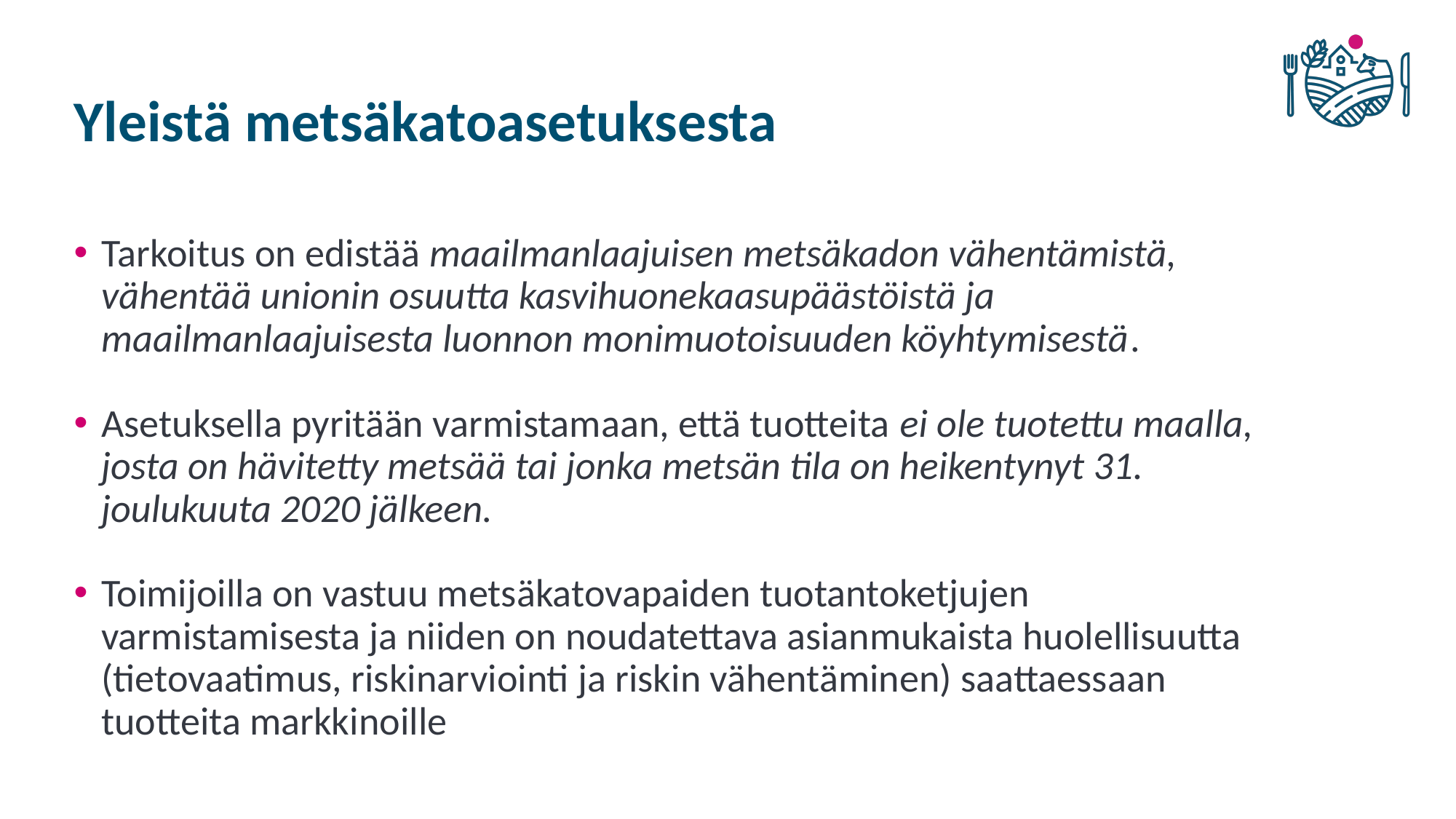

# Yleistä metsäkatoasetuksesta
Tarkoitus on edistää maailmanlaajuisen metsäkadon vähentämistä, vähentää unionin osuutta kasvihuonekaasupäästöistä ja maailmanlaajuisesta luonnon monimuotoisuuden köyhtymisestä.

Asetuksella pyritään varmistamaan, että tuotteita ei ole tuotettu maalla, josta on hävitetty metsää tai jonka metsän tila on heikentynyt 31. joulukuuta 2020 jälkeen.

Toimijoilla on vastuu metsäkatovapaiden tuotantoketjujen varmistamisesta ja niiden on noudatettava asianmukaista huolellisuutta (tietovaatimus, riskinarviointi ja riskin vähentäminen) saattaessaan tuotteita markkinoille